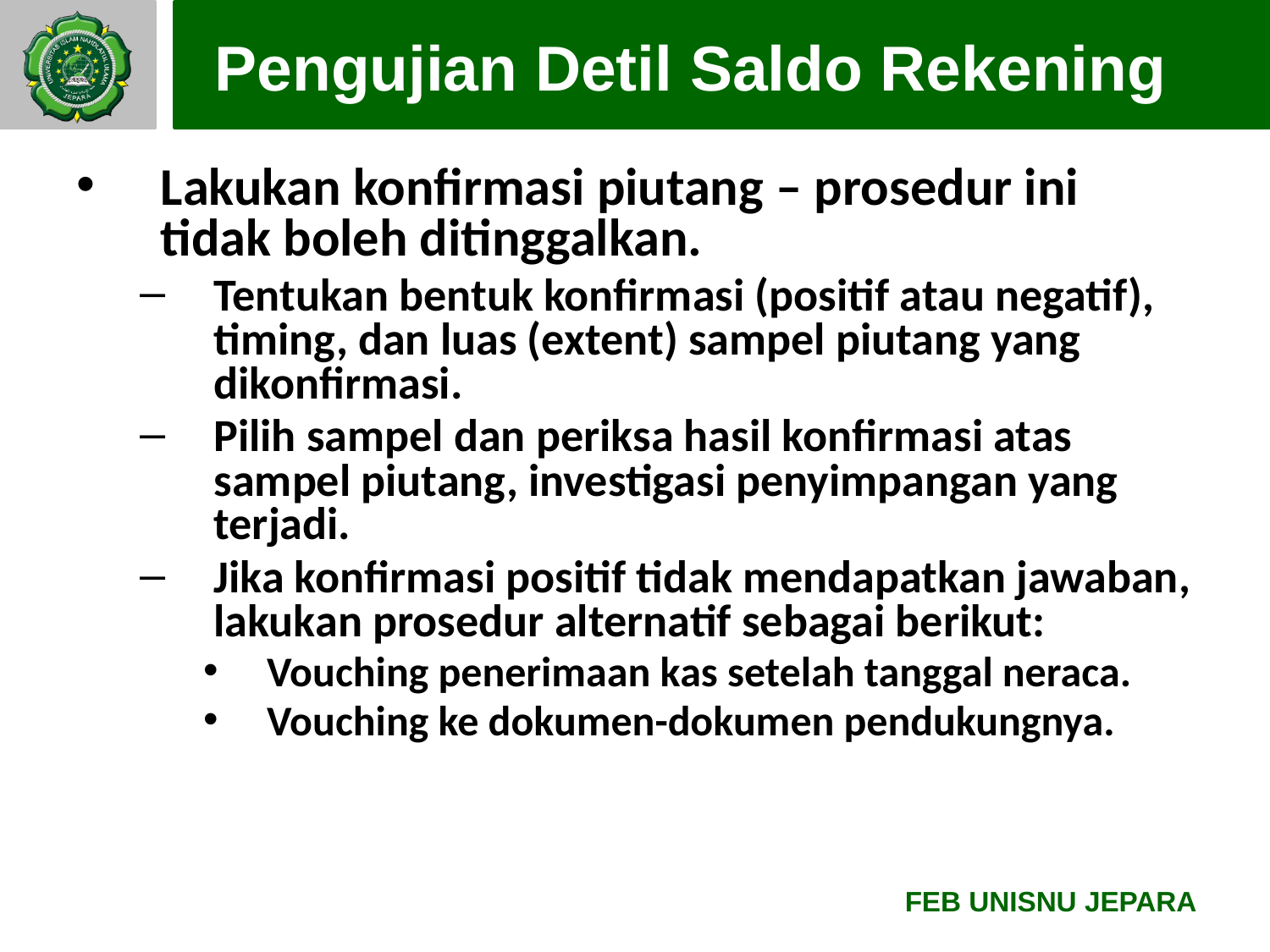

# Pengujian Detil Saldo Rekening
Lakukan konfirmasi piutang – prosedur ini tidak boleh ditinggalkan.
Tentukan bentuk konfirmasi (positif atau negatif), timing, dan luas (extent) sampel piutang yang dikonfirmasi.
Pilih sampel dan periksa hasil konfirmasi atas sampel piutang, investigasi penyimpangan yang terjadi.
Jika konfirmasi positif tidak mendapatkan jawaban, lakukan prosedur alternatif sebagai berikut:
Vouching penerimaan kas setelah tanggal neraca.
Vouching ke dokumen-dokumen pendukungnya.